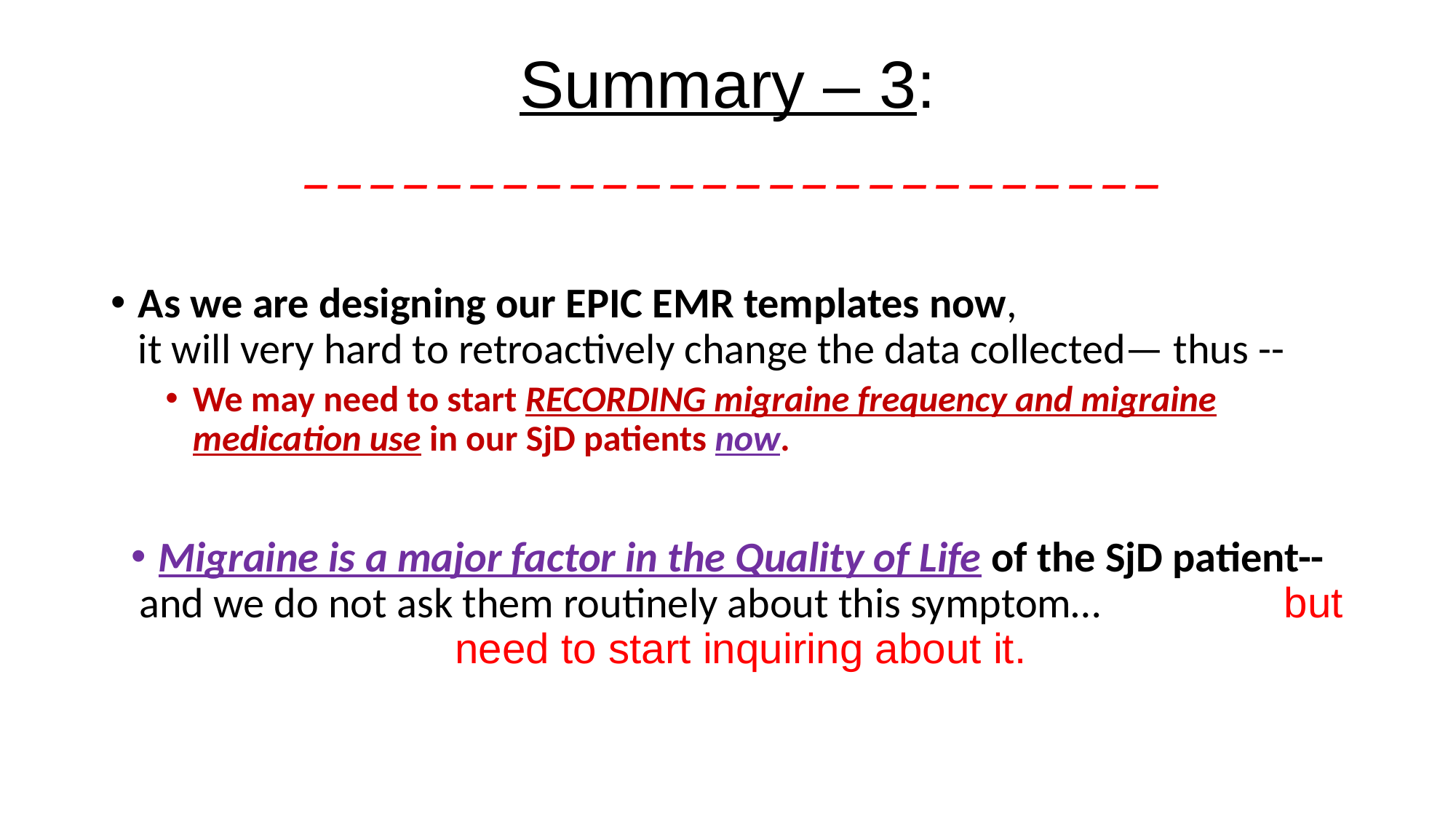

# Summary – 3: __________________________
As we are designing our EPIC EMR templates now,                                  it will very hard to retroactively change the data collected— thus --
We may need to start RECORDING migraine frequency and migraine medication use in our SjD patients now.

Migraine is a major factor in the Quality of Life of the SjD patient-- and we do not ask them routinely about this symptom…                   but need to start inquiring about it.